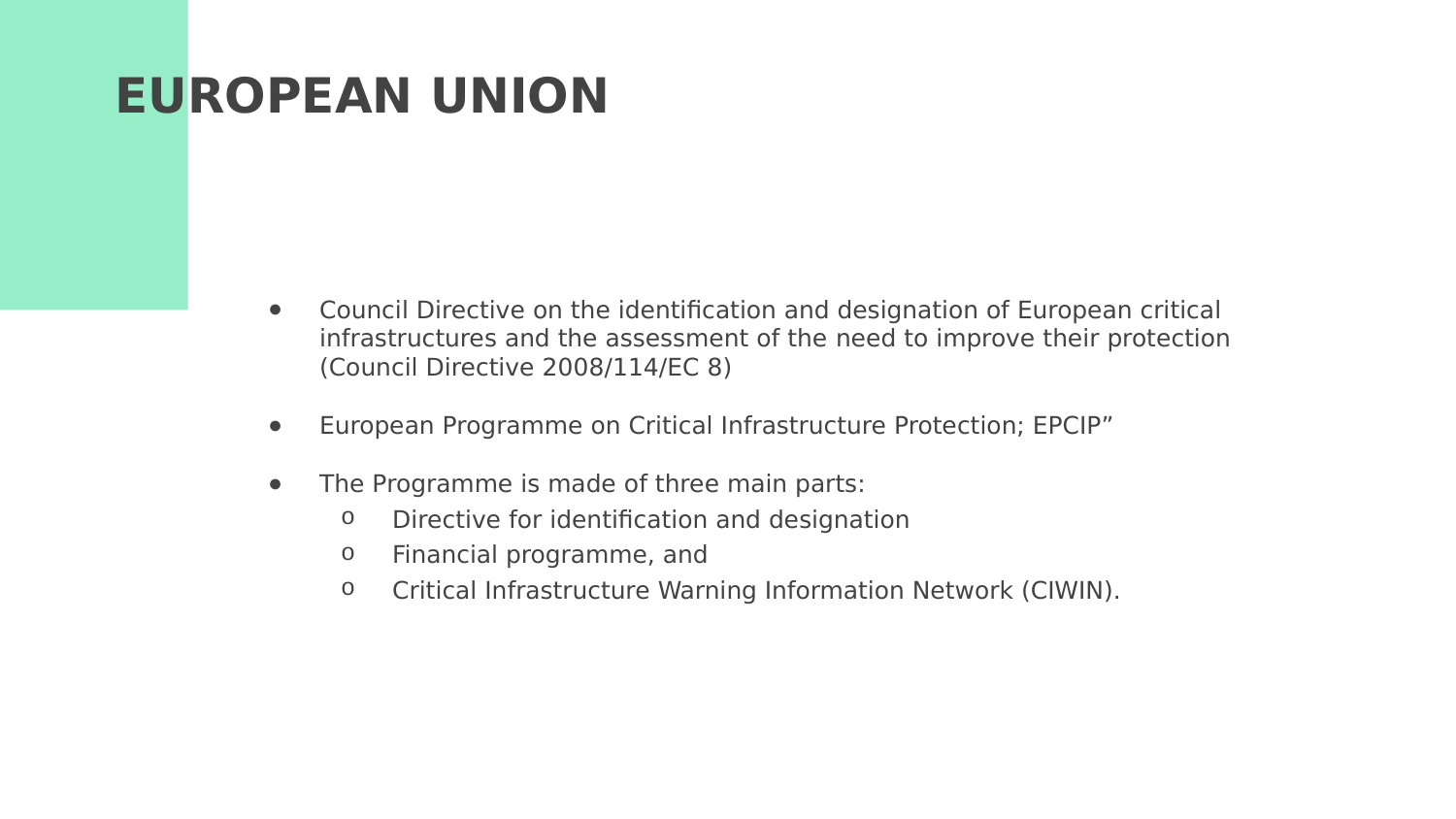

# EUROPEAN UNION
Council Directive on the identification and designation of European critical infrastructures and the assessment of the need to improve their protection (Council Directive 2008/114/EC 8)

European Programme on Critical Infrastructure Protection; EPCIP”

The Programme is made of three main parts:
Directive for identification and designation
Financial programme, and
Critical Infrastructure Warning Information Network (CIWIN).